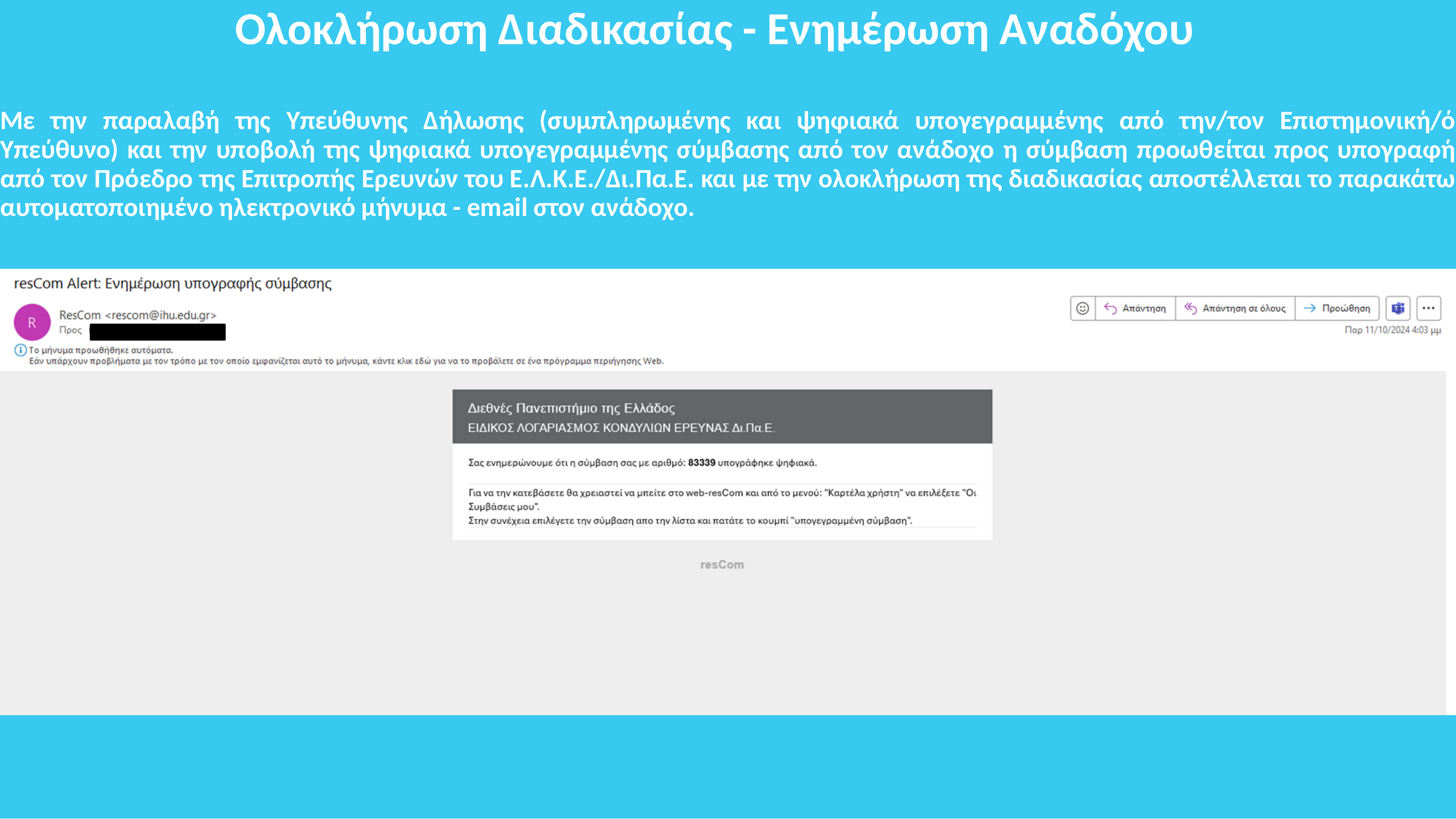

Ολοκλήρωση Διαδικασίας - Ενημέρωση Αναδόχου

Με την παραλαβή της Υπεύθυνης Δήλωσης (συμπληρωμένης και ψηφιακά υπογεγραμμένης από την/τον Επιστημονική/ό Υπεύθυνο) και την υποβολή της ψηφιακά υπογεγραμμένης σύμβασης από τον ανάδοχο η σύμβαση προωθείται προς υπογραφή από τον Πρόεδρο της Επιτροπής Ερευνών του Ε.Λ.Κ.Ε./Δι.Πα.Ε. και με την ολοκλήρωση της διαδικασίας αποστέλλεται το παρακάτω αυτοματοποιημένο ηλεκτρονικό μήνυμα - email στον ανάδοχο.